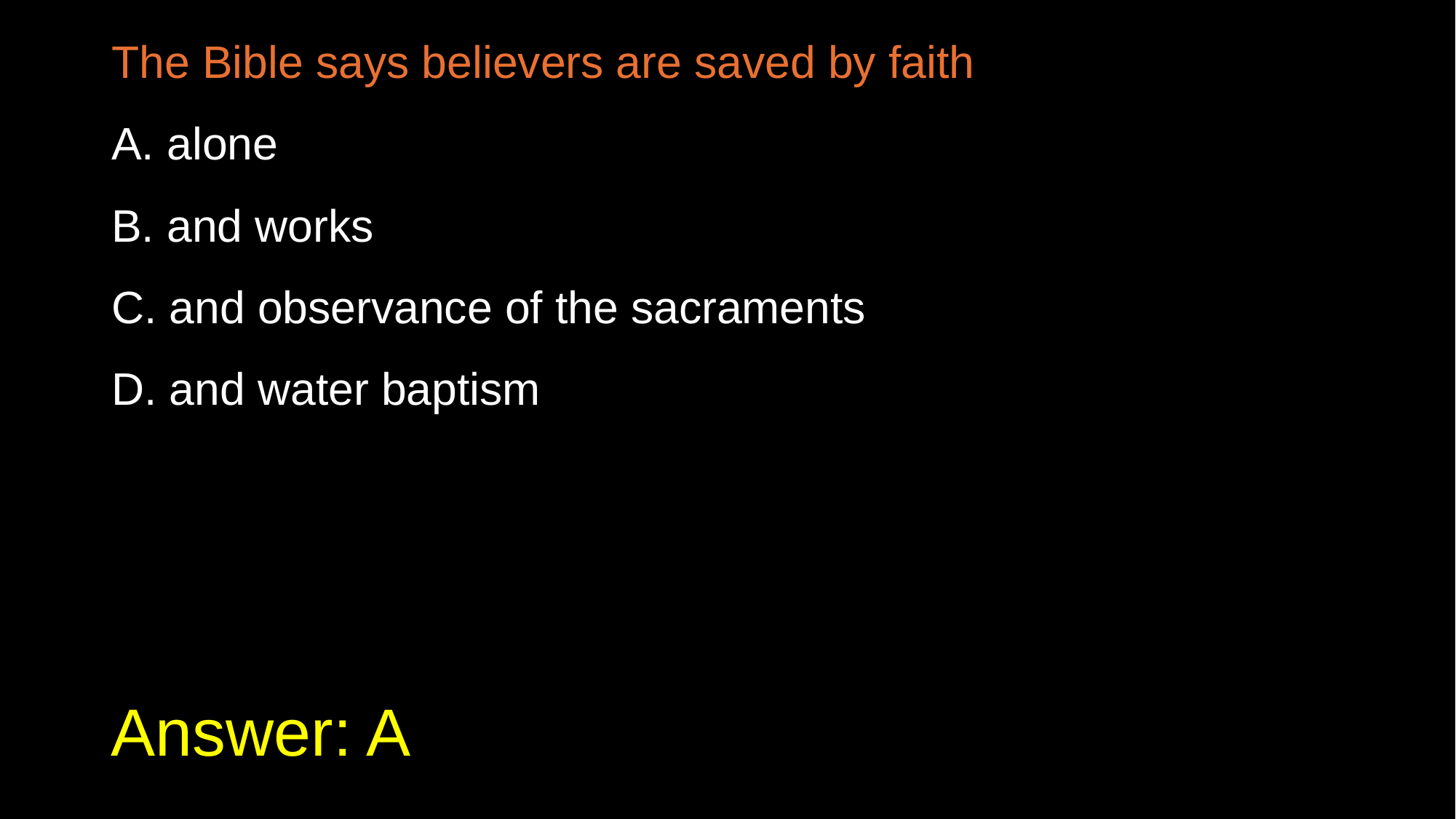

The Bible says believers are saved by faith
A. alone
B. and works
C. and observance of the sacraments
D. and water baptism
# Answer: A